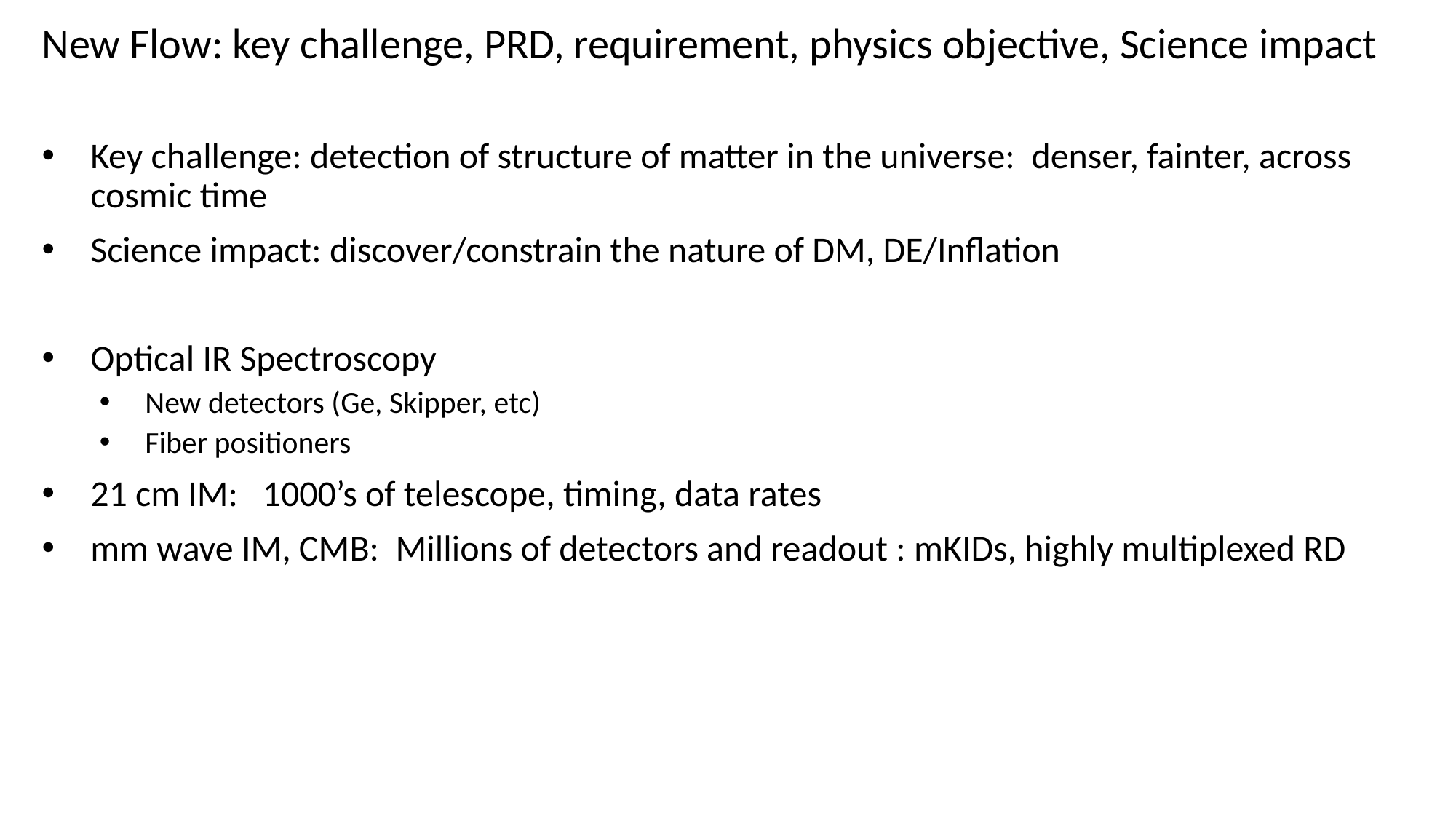

New Flow: key challenge, PRD, requirement, physics objective, Science impact

Key challenge: detection of structure of matter in the universe:  denser, fainter, across cosmic time
Science impact: discover/constrain the nature of DM, DE/Inflation

Optical IR Spectroscopy
New detectors (Ge, Skipper, etc)
Fiber positioners
21 cm IM:   1000’s of telescope, timing, data rates
mm wave IM, CMB:  Millions of detectors and readout : mKIDs, highly multiplexed RD